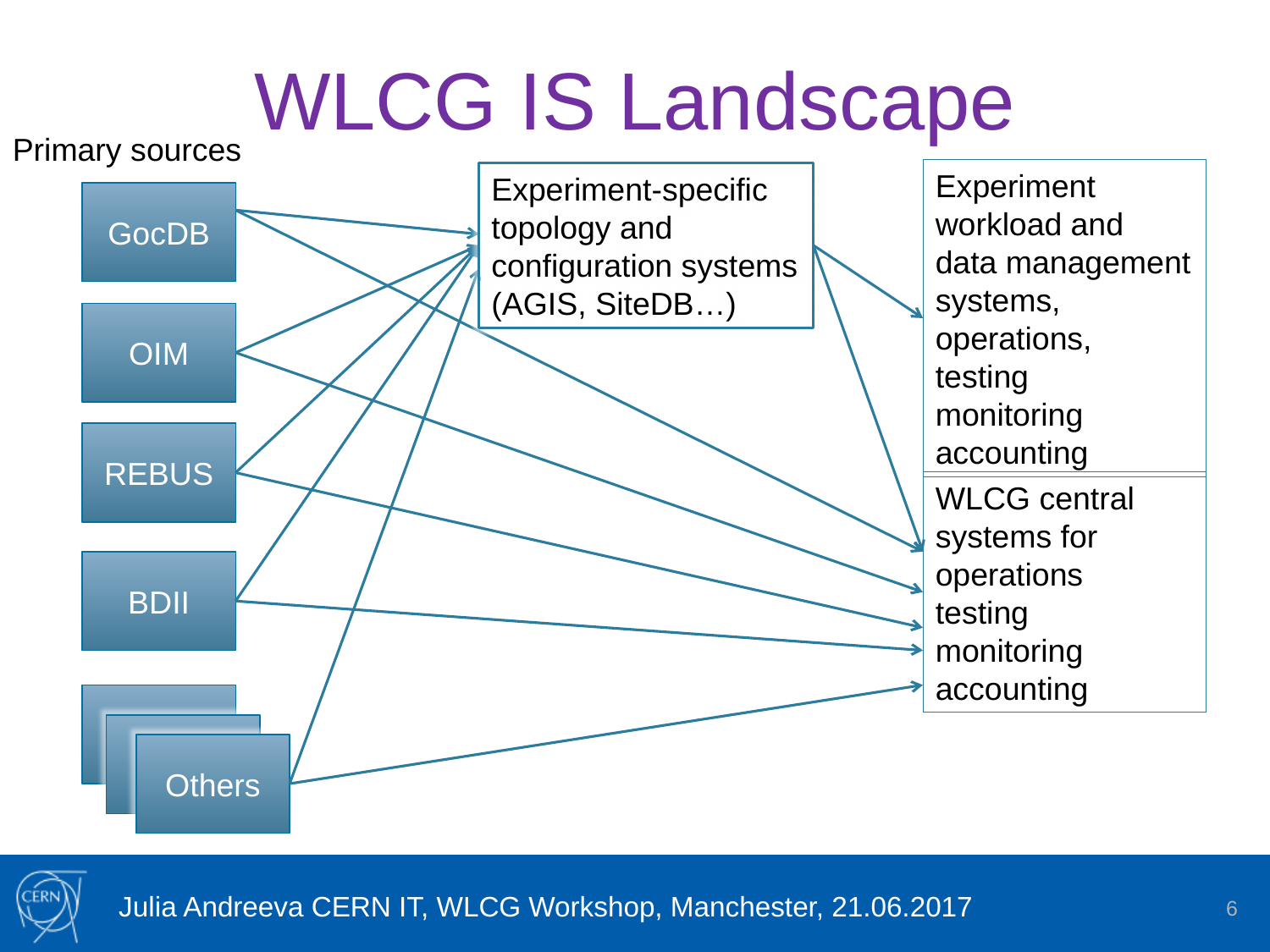

# WLCG IS Landscape
Primary sources
Experiment workload and data management systems, operations,
testing
monitoring
accounting
Experiment-specific topology and configuration systems (AGIS, SiteDB…)
GocDB
OIM
REBUS
WLCG central systems for
operations
testing
monitoring
accounting
BDII

Others
Julia Andreeva CERN IT, WLCG Workshop, Manchester, 21.06.2017
6